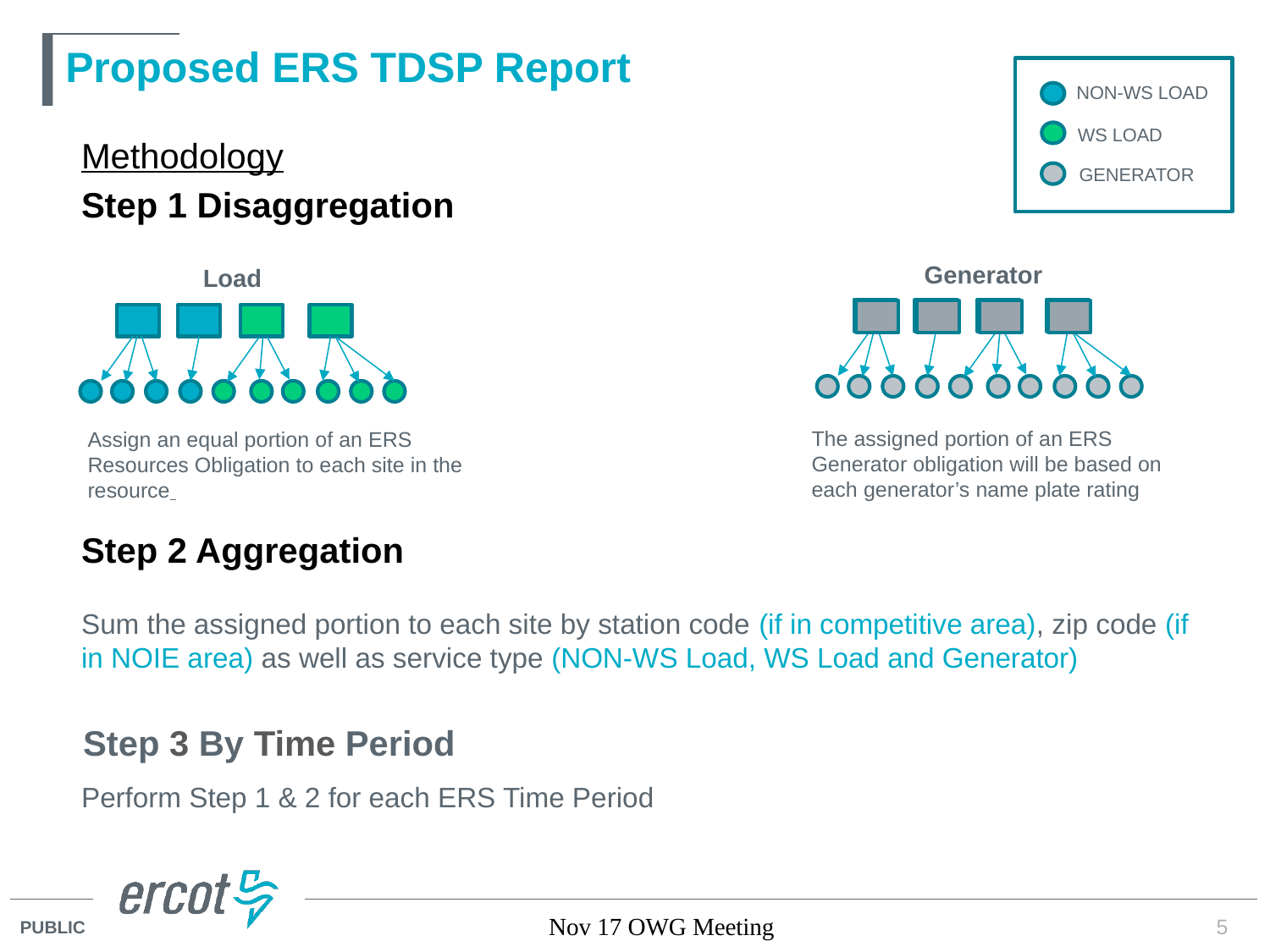

# Proposed ERS TDSP Report

NON-WS LOAD

WS LOAD

GENERATOR

Methodology
Step 1 Disaggregation

Step 2 Aggregation
Generator
Load

The assigned portion of an ERS Generator obligation will be based on each generator’s name plate rating

Assign an equal portion of an ERS Resources Obligation to each site in the resource

Sum the assigned portion to each site by station code (if in competitive area), zip code (if in NOIE area) as well as service type (NON-WS Load, WS Load and Generator)

Step 3 By Time Period
Perform Step 1 & 2 for each ERS Time Period
Nov 17 OWG Meeting
5